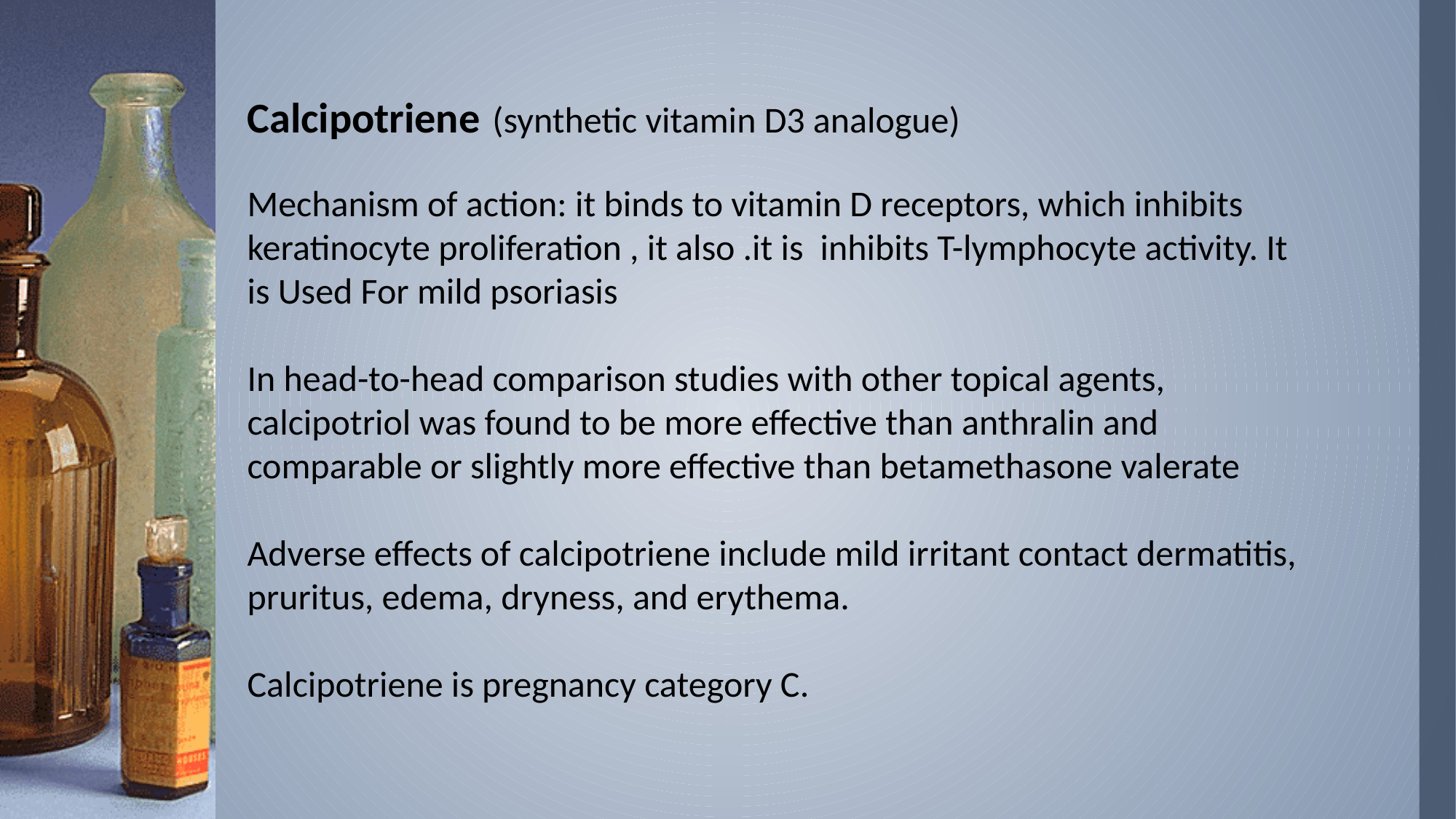

Calcipotriene (synthetic vitamin D3 analogue)

Mechanism of action: it binds to vitamin D receptors, which inhibits keratinocyte proliferation , it also .it is  inhibits T-lymphocyte activity. It is Used For mild psoriasis

In head-to-head comparison studies with other topical agents, calcipotriol was found to be more effective than anthralin and comparable or slightly more effective than betamethasone valerate

Adverse effects of calcipotriene include mild irritant contact dermatitis, pruritus, edema, dryness, and erythema.

Calcipotriene is pregnancy category C.